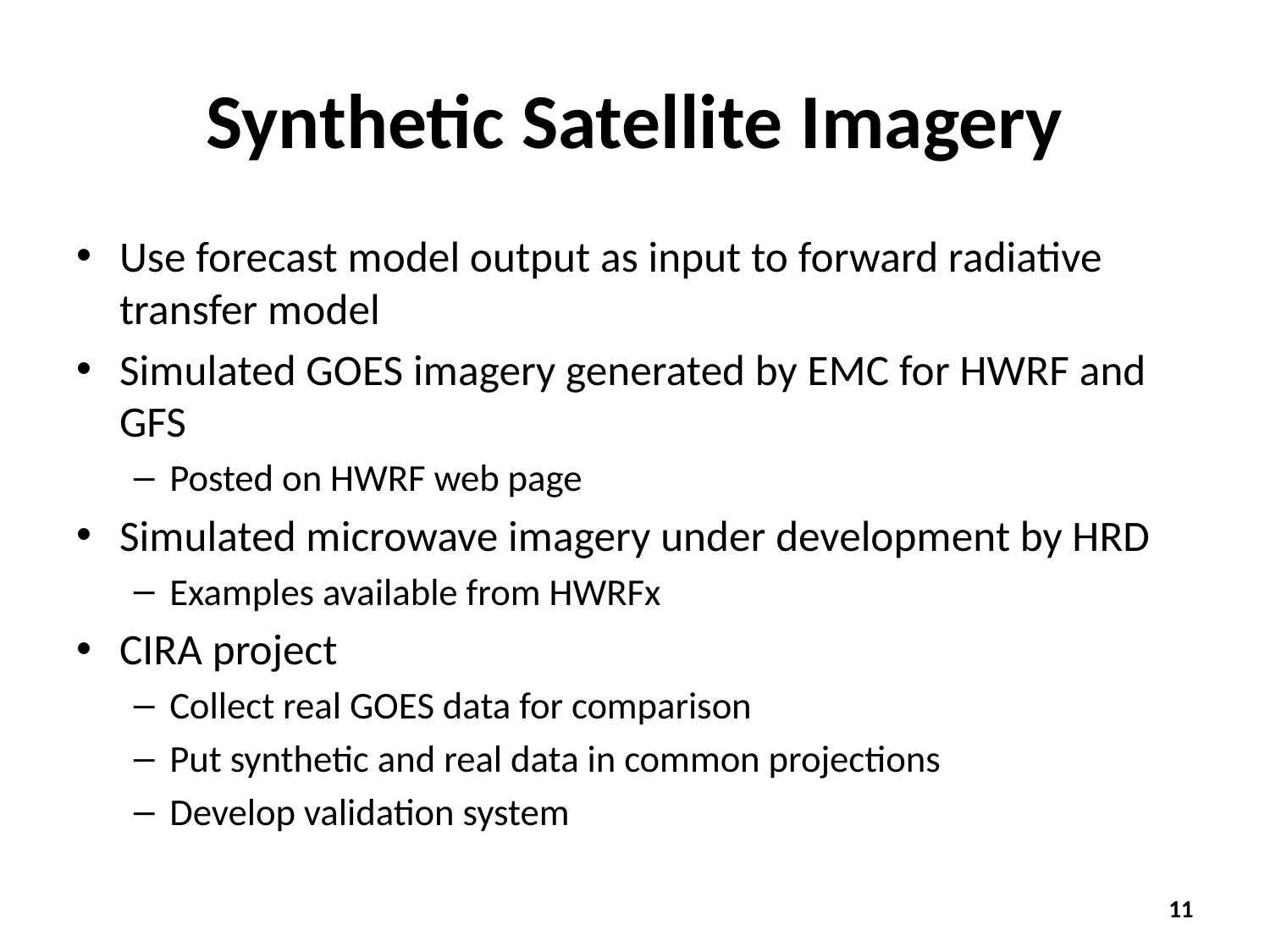

# Synthetic Satellite Imagery
Use forecast model output as input to forward radiative transfer model
Simulated GOES imagery generated by EMC for HWRF and GFS
Posted on HWRF web page
Simulated microwave imagery under development by HRD
Examples available from HWRFx
CIRA project
Collect real GOES data for comparison
Put synthetic and real data in common projections
Develop validation system

11